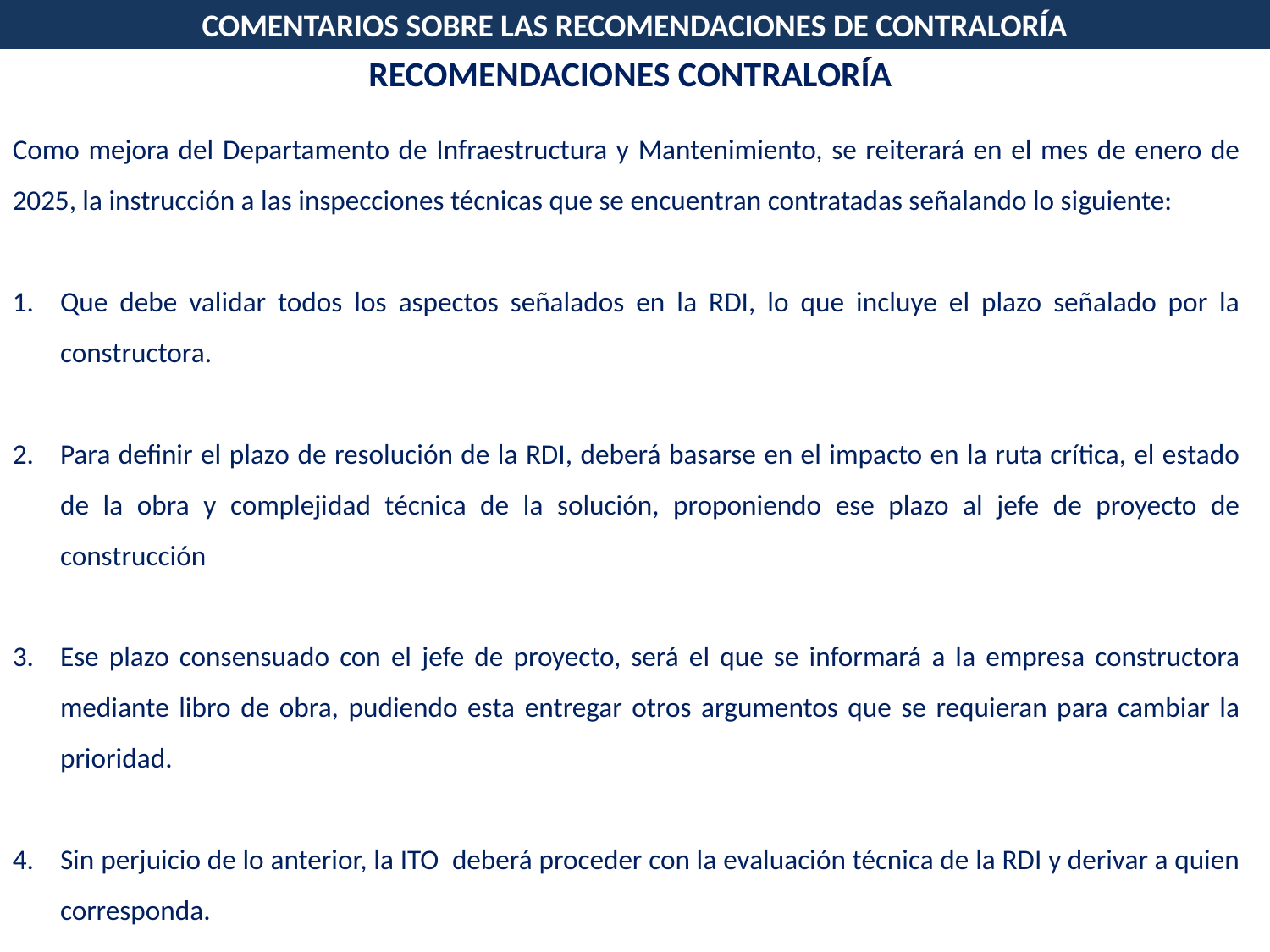

COMENTARIOS SOBRE LAS RECOMENDACIONES DE CONTRALORÍA
RECOMENDACIONES CONTRALORÍA
Como mejora del Departamento de Infraestructura y Mantenimiento, se reiterará en el mes de enero de 2025, la instrucción a las inspecciones técnicas que se encuentran contratadas señalando lo siguiente:

Que debe validar todos los aspectos señalados en la RDI, lo que incluye el plazo señalado por la constructora.

Para definir el plazo de resolución de la RDI, deberá basarse en el impacto en la ruta crítica, el estado de la obra y complejidad técnica de la solución, proponiendo ese plazo al jefe de proyecto de construcción

Ese plazo consensuado con el jefe de proyecto, será el que se informará a la empresa constructora mediante libro de obra, pudiendo esta entregar otros argumentos que se requieran para cambiar la prioridad.

Sin perjuicio de lo anterior, la ITO  deberá proceder con la evaluación técnica de la RDI y derivar a quien corresponda.